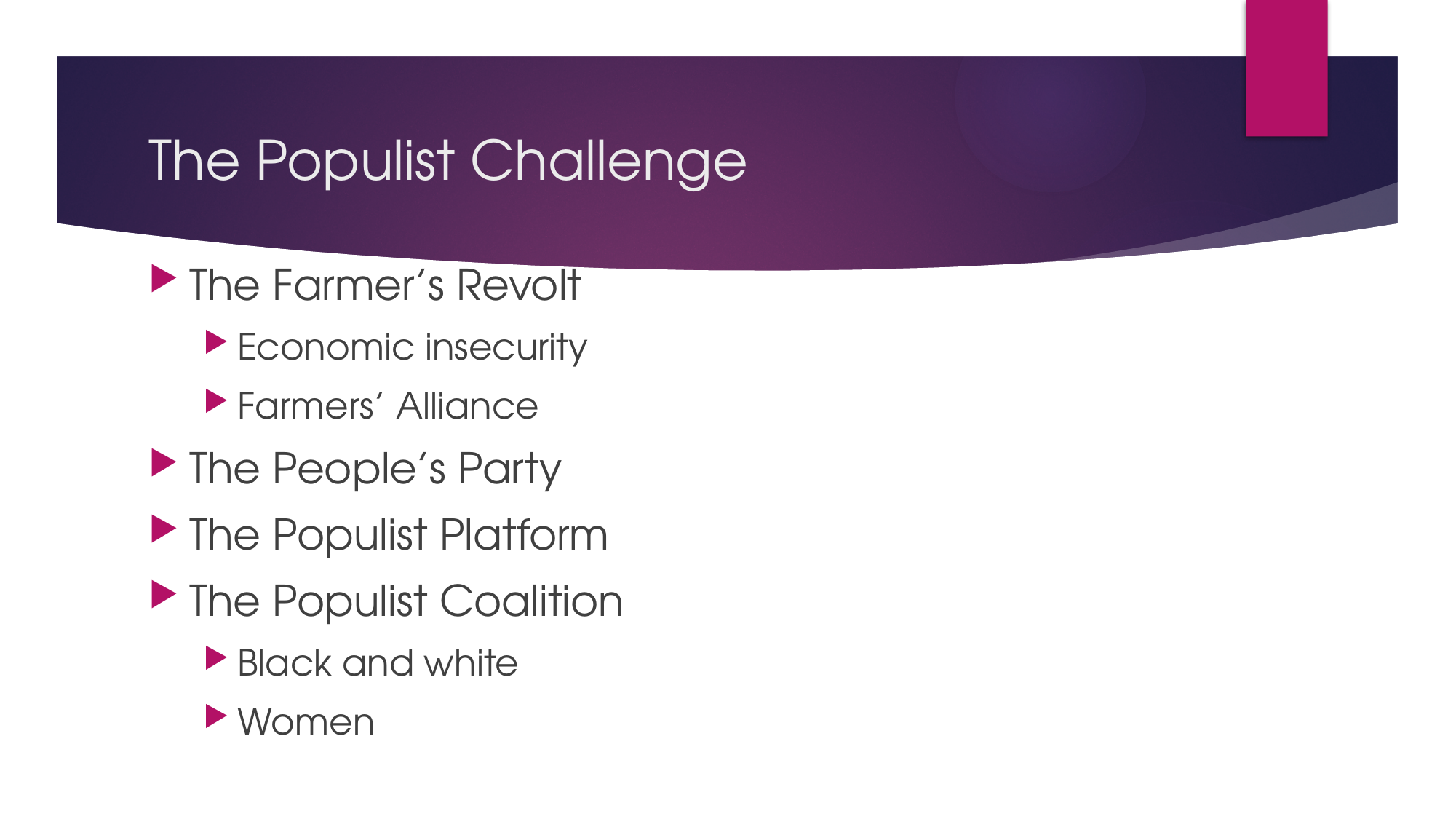

# The Populist Challenge
The Farmer’s Revolt
Economic insecurity
Farmers’ Alliance
The People’s Party
The Populist Platform
The Populist Coalition
Black and white
Women